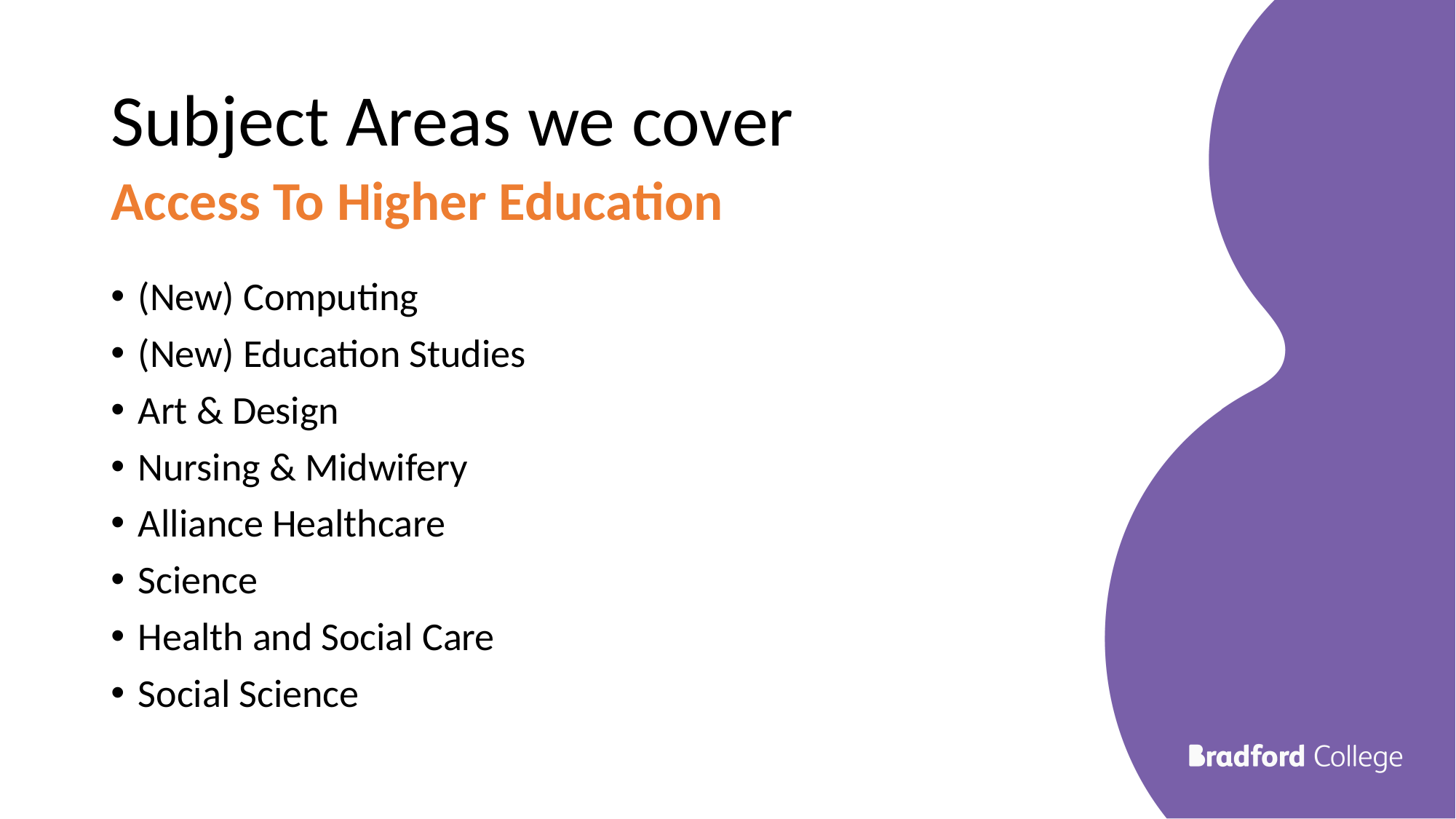

# Subject Areas we cover
Access To Higher Education
(New) Computing
(New) Education Studies
Art & Design
Nursing & Midwifery
Alliance Healthcare
Science
Health and Social Care
Social Science